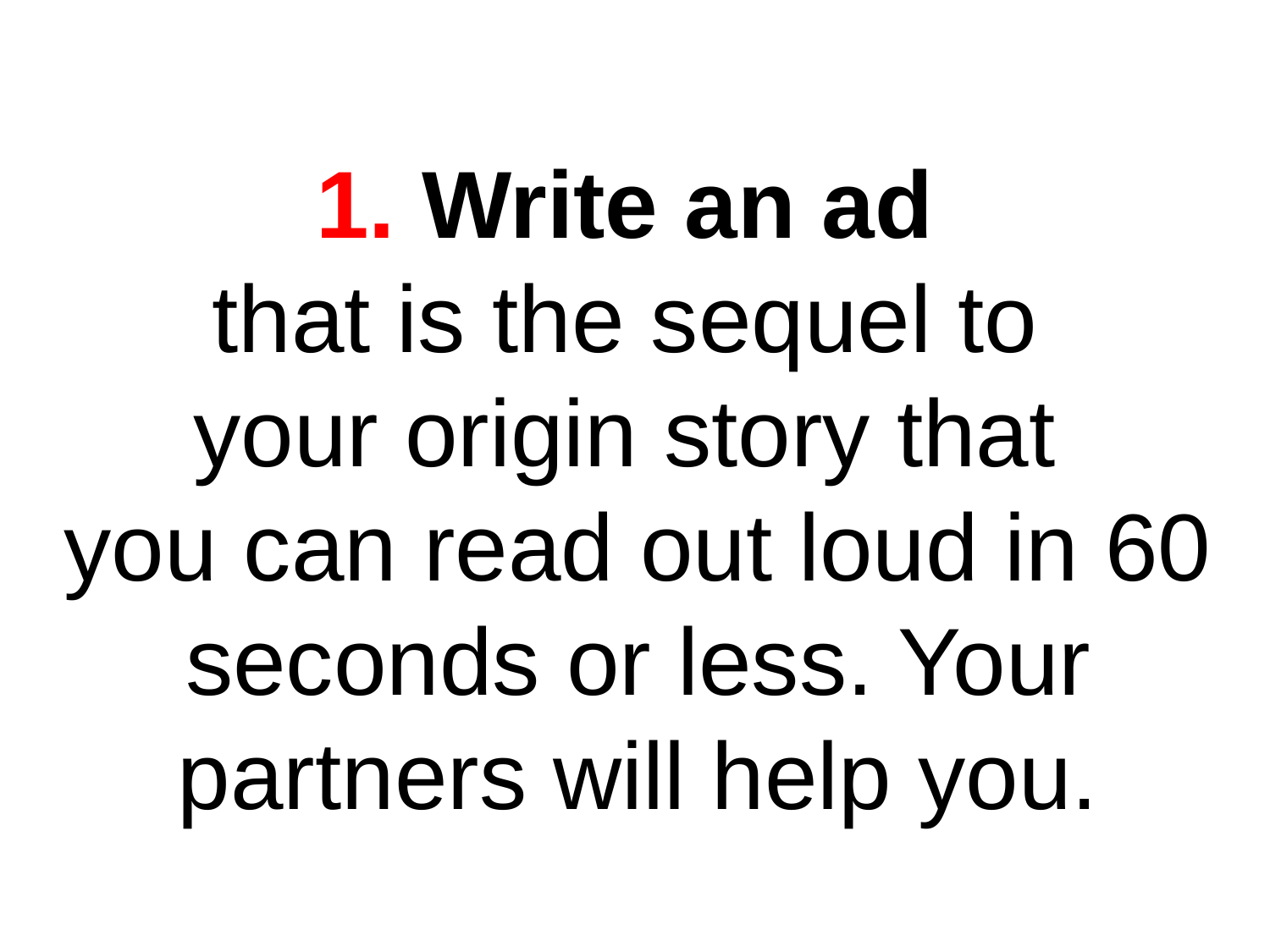

1. Write an ad
that is the sequel to
your origin story that
you can read out loud in 60 seconds or less. Your partners will help you.